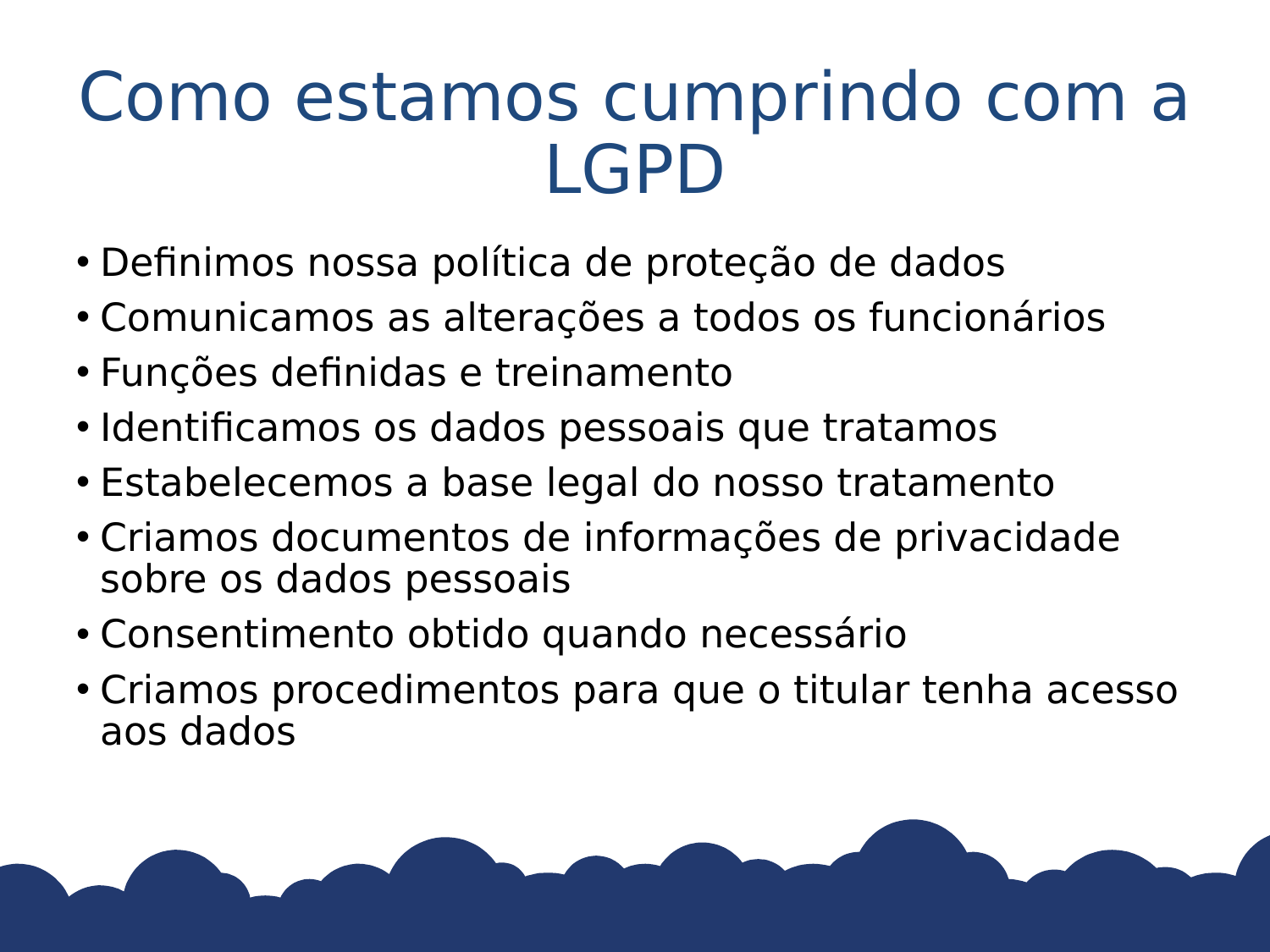

# Como estamos cumprindo com a LGPD
Definimos nossa política de proteção de dados
Comunicamos as alterações a todos os funcionários
Funções definidas e treinamento
Identificamos os dados pessoais que tratamos
Estabelecemos a base legal do nosso tratamento
Criamos documentos de informações de privacidade sobre os dados pessoais
Consentimento obtido quando necessário
Criamos procedimentos para que o titular tenha acesso aos dados